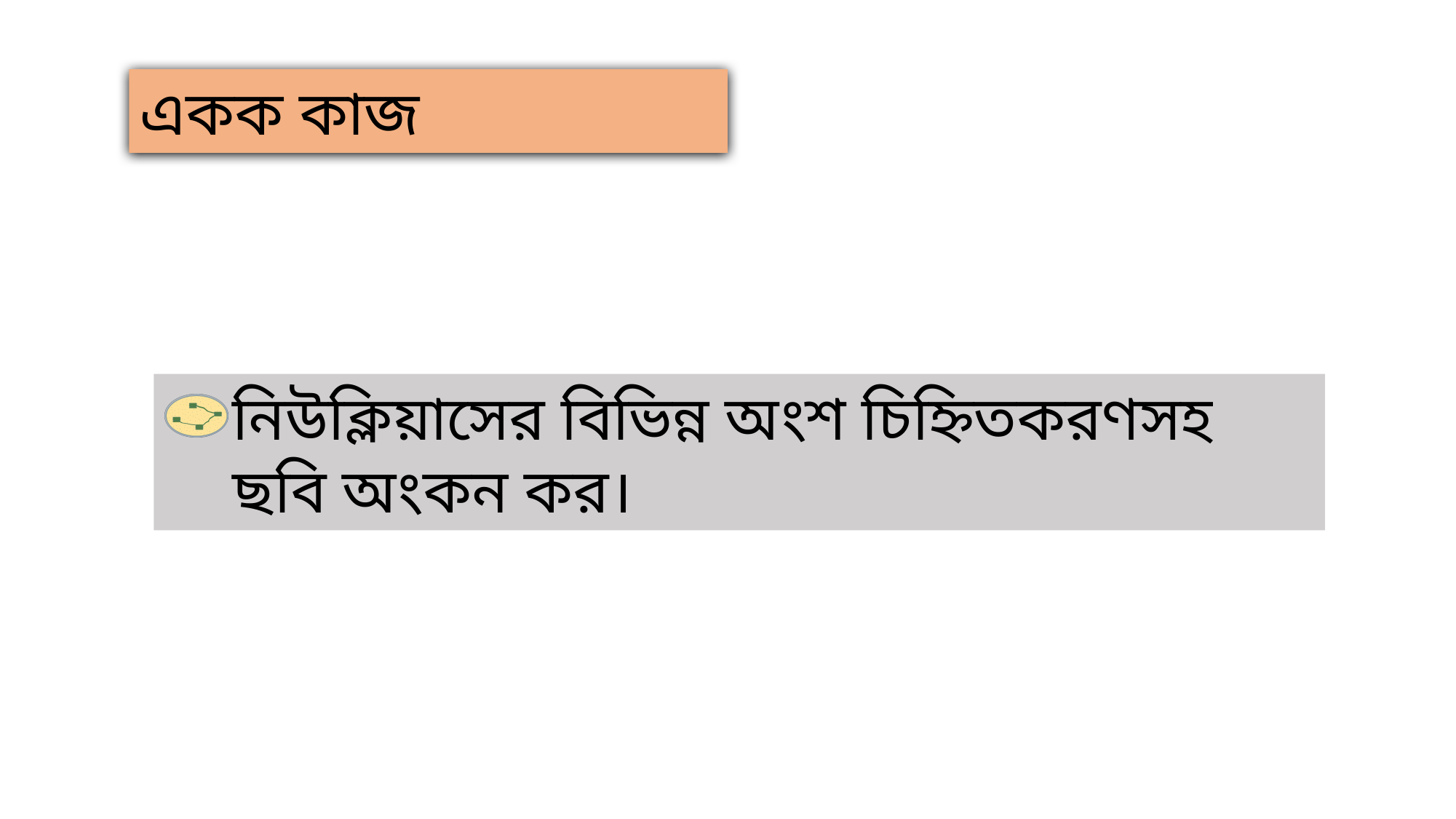

একক কাজ
নিউক্লিয়াসের বিভিন্ন অংশ চিহ্নিতকরণসহ ছবি অংকন কর।